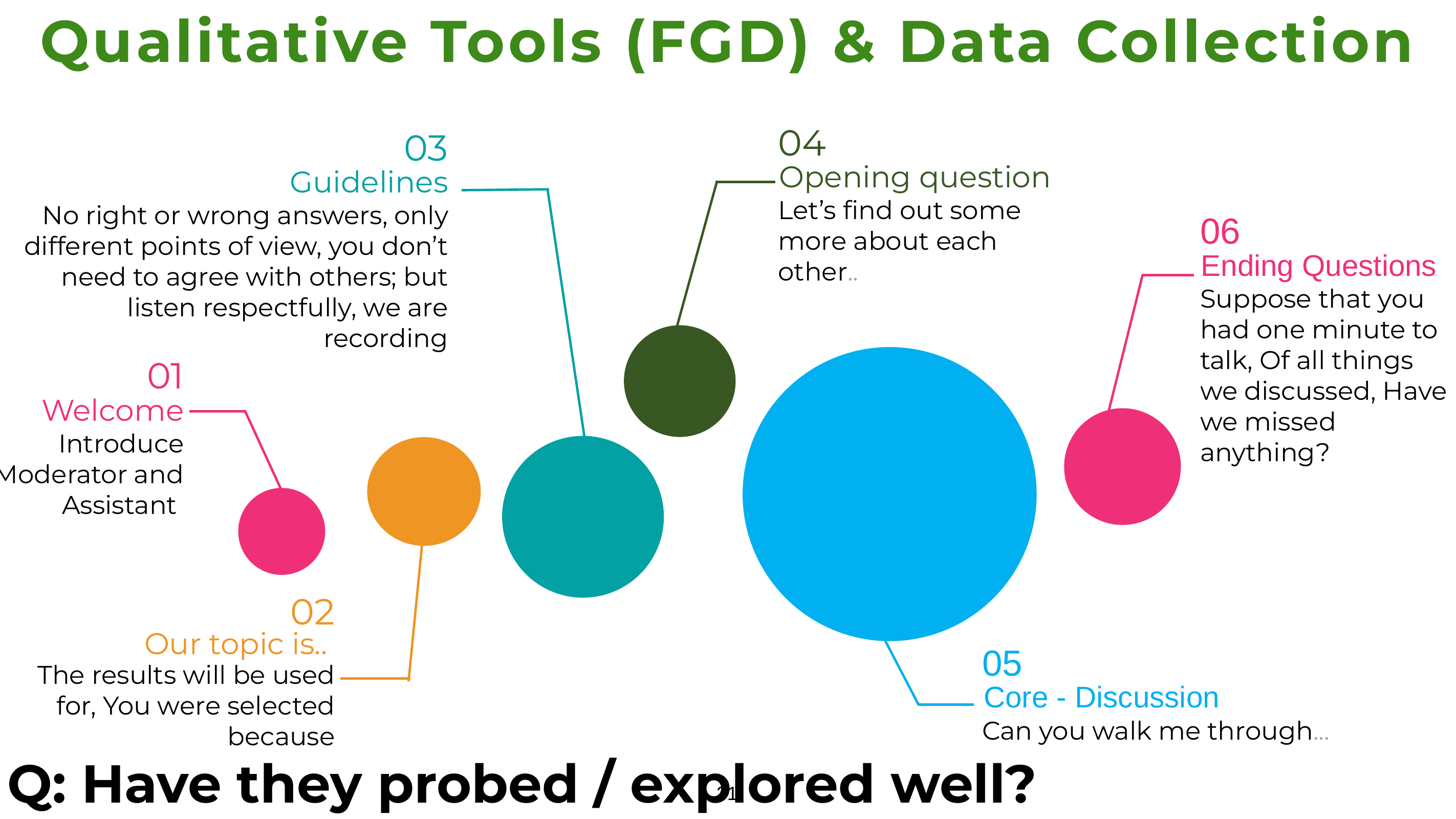

Qualitative Tools (FGD) & Data Collection
04
Opening question
Let’s find out some more about each other..
03
Guidelines
No right or wrong answers, only different points of view, you don’t need to agree with others; but listen respectfully, we are recording
06
Ending Questions
Suppose that you had one minute to talk, Of all things we discussed, Have we missed anything?

01
Welcome
Introduce Moderator and Assistant

02
Our topic is..
The results will be used for, You were selected because
05
Core - Discussion
Can you walk me through...
Q: Have they probed / explored well?
31